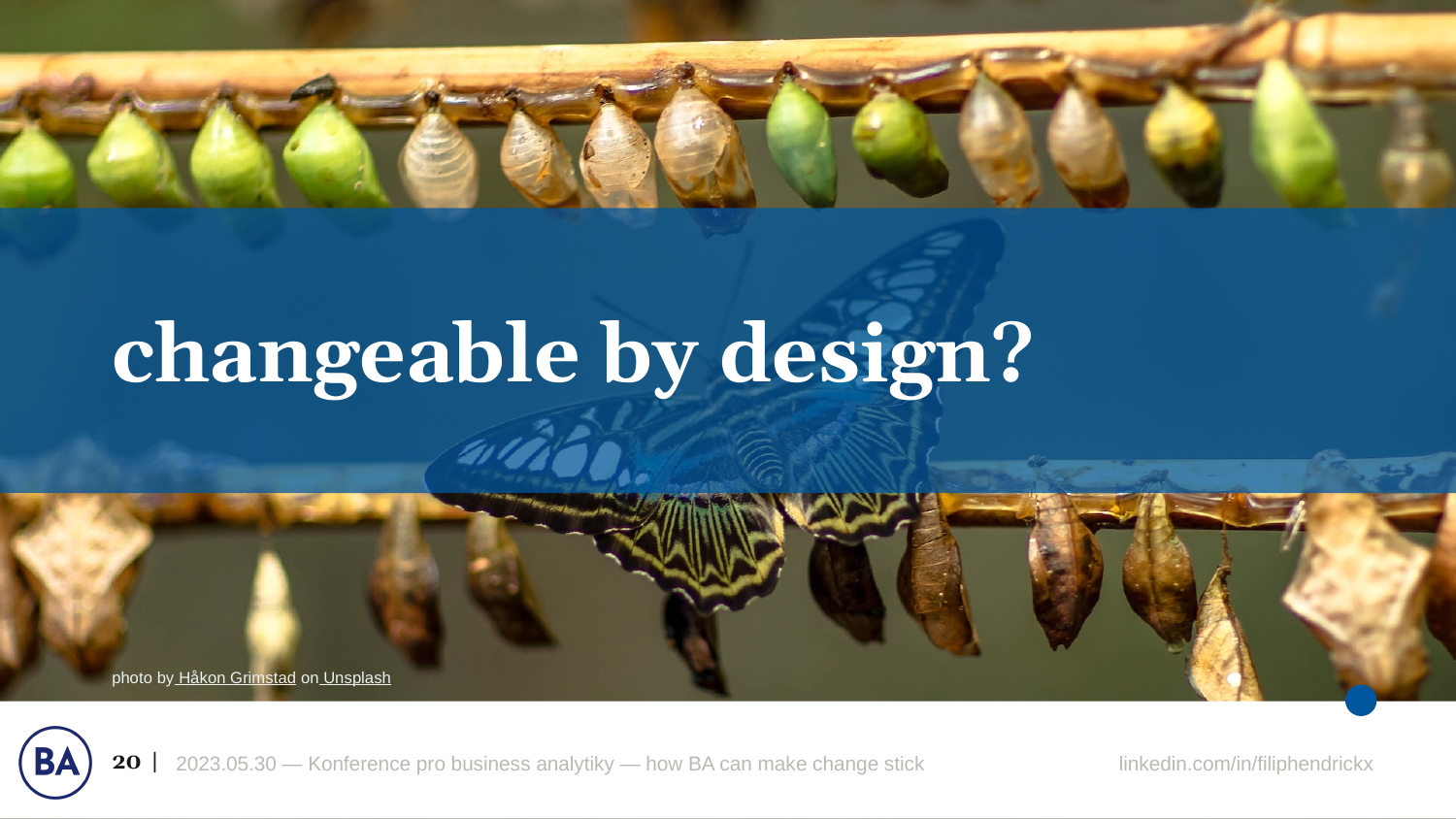

# changeable by design?
photo by Håkon Grimstad on Unsplash
20